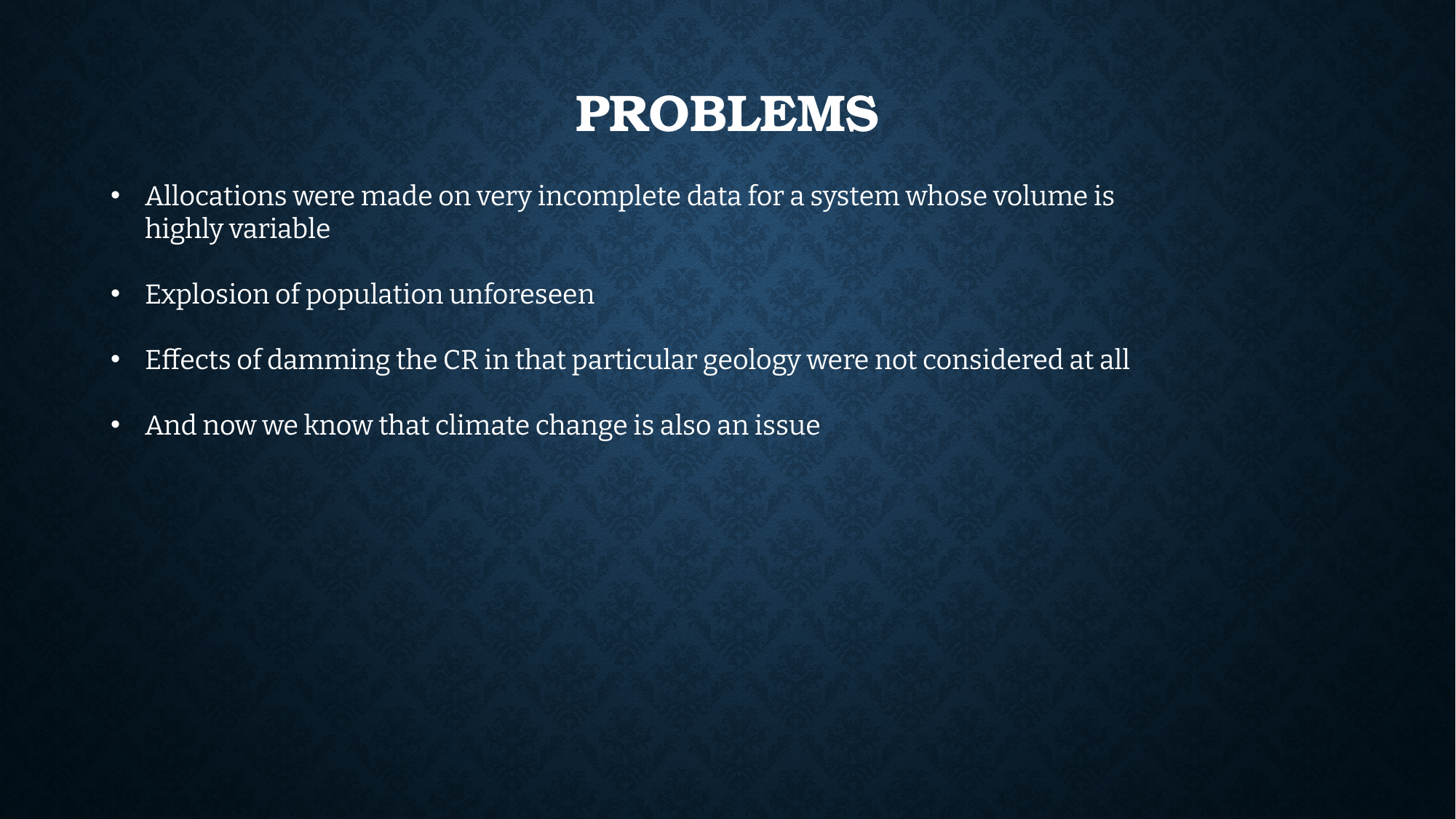

# Problems
Allocations were made on very incomplete data for a system whose volume is highly variable

Explosion of population unforeseen

Effects of damming the CR in that particular geology were not considered at all

And now we know that climate change is also an issue